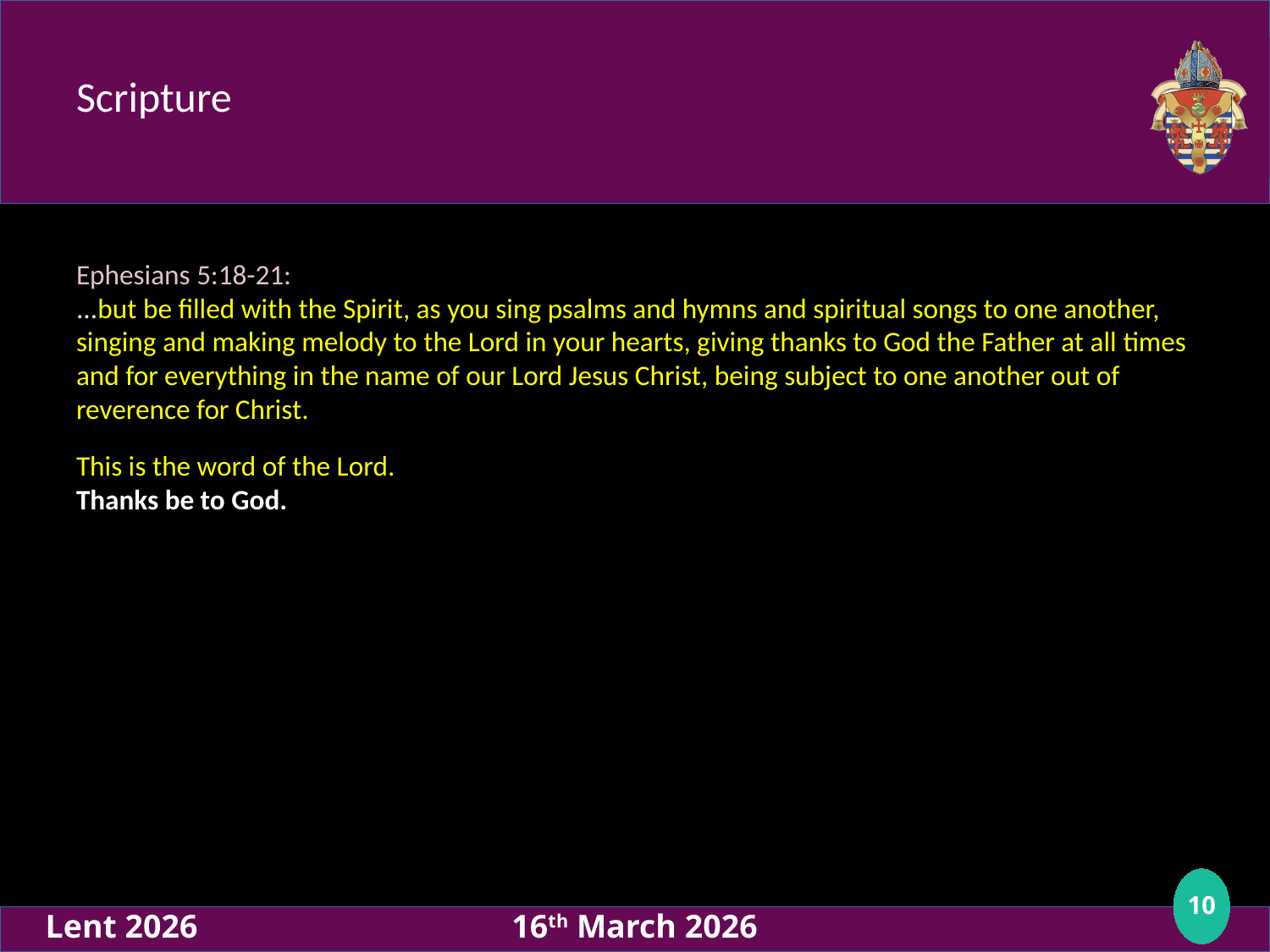

# Scripture
Ephesians 5:18-21:
...but be filled with the Spirit, as you sing psalms and hymns and spiritual songs to one another, singing and making melody to the Lord in your hearts, giving thanks to God the Father at all times and for everything in the name of our Lord Jesus Christ, being subject to one another out of reverence for Christ.
This is the word of the Lord.
Thanks be to God.